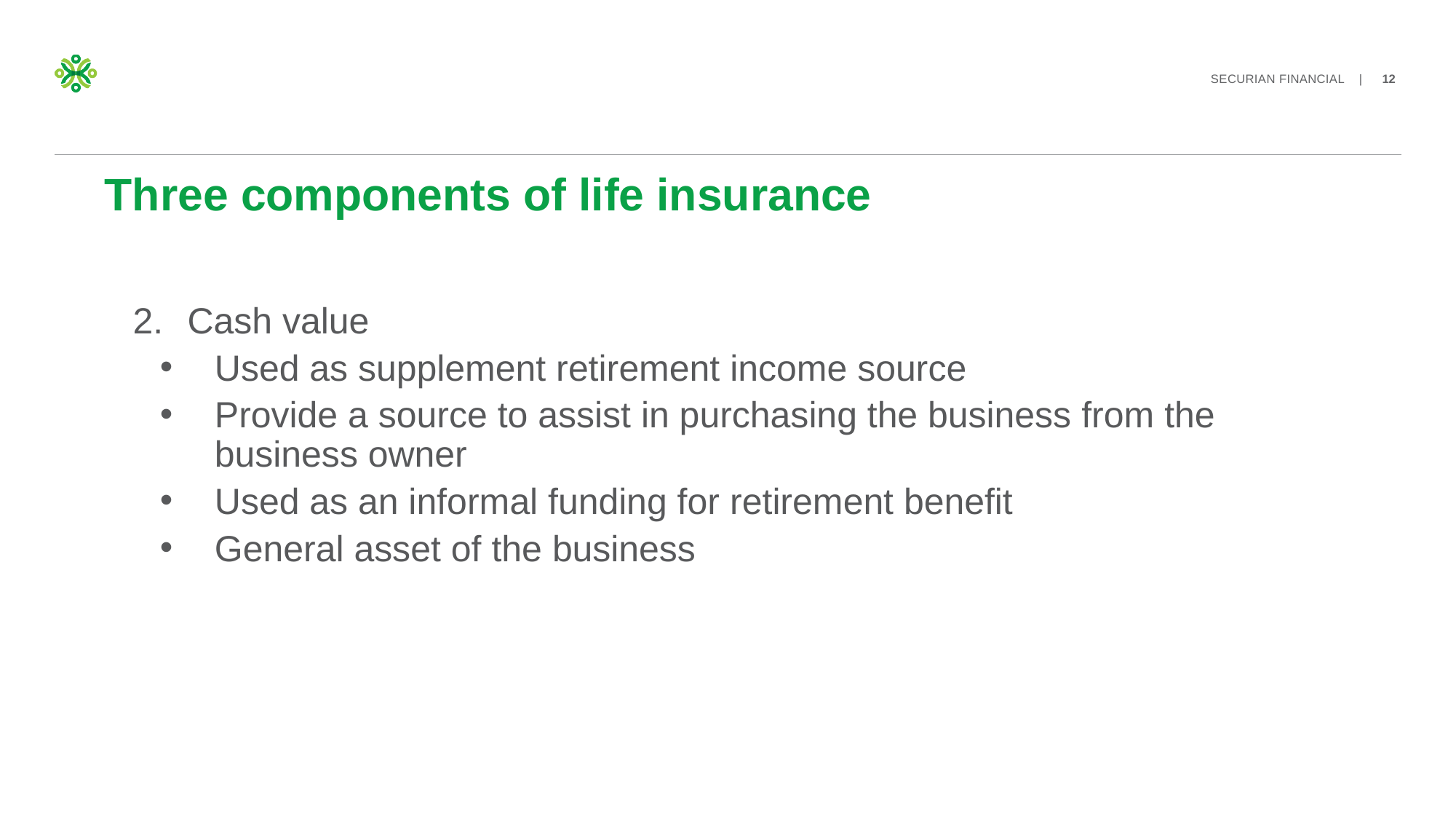

# Three components of life insurance
Cash value
Used as supplement retirement income source
Provide a source to assist in purchasing the business from the business owner
Used as an informal funding for retirement benefit
General asset of the business